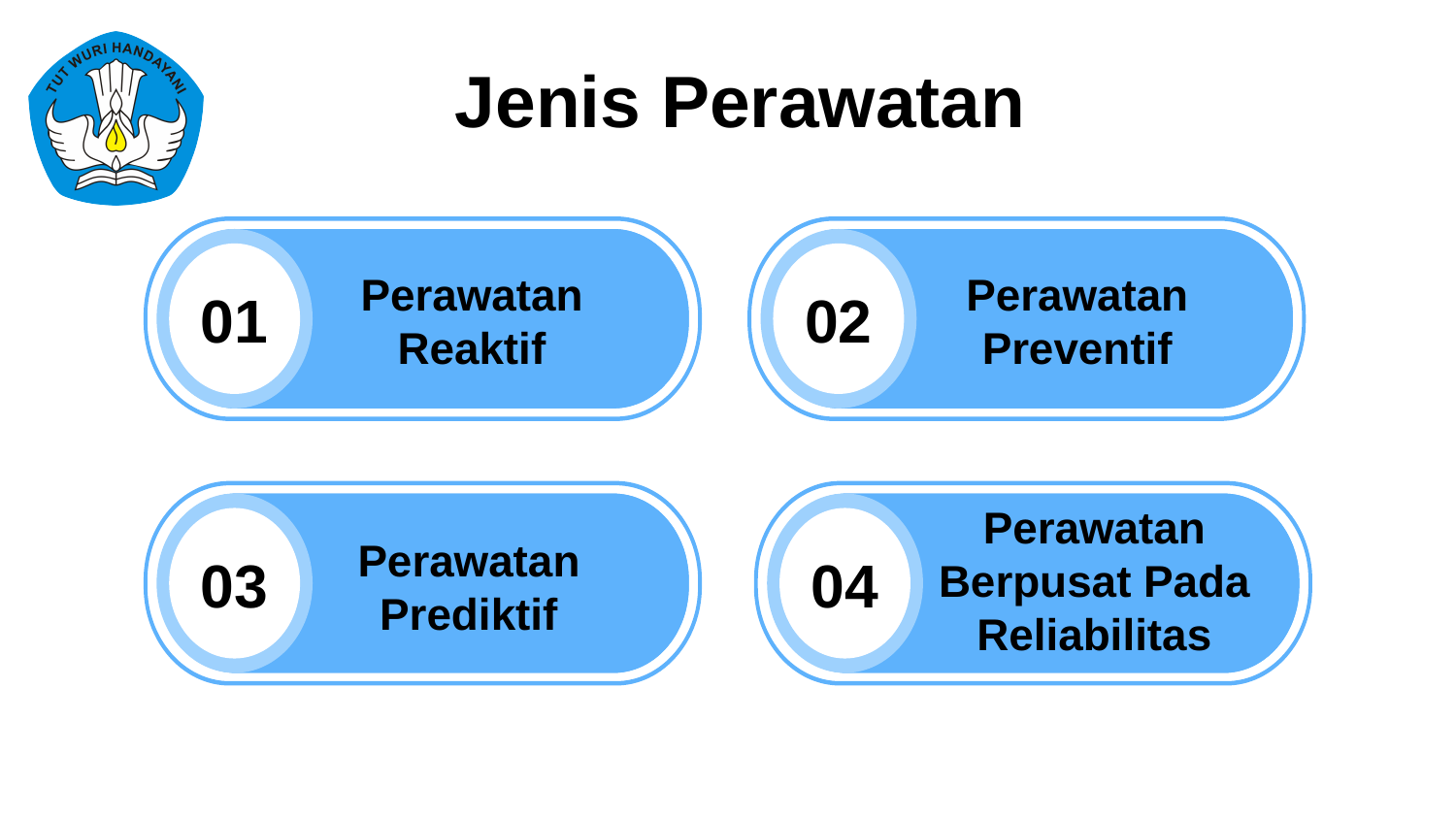

Jenis Perawatan

01
Perawatan Reaktif

02
Perawatan Preventif

03
Perawatan Prediktif

04
Perawatan Berpusat Pada Reliabilitas